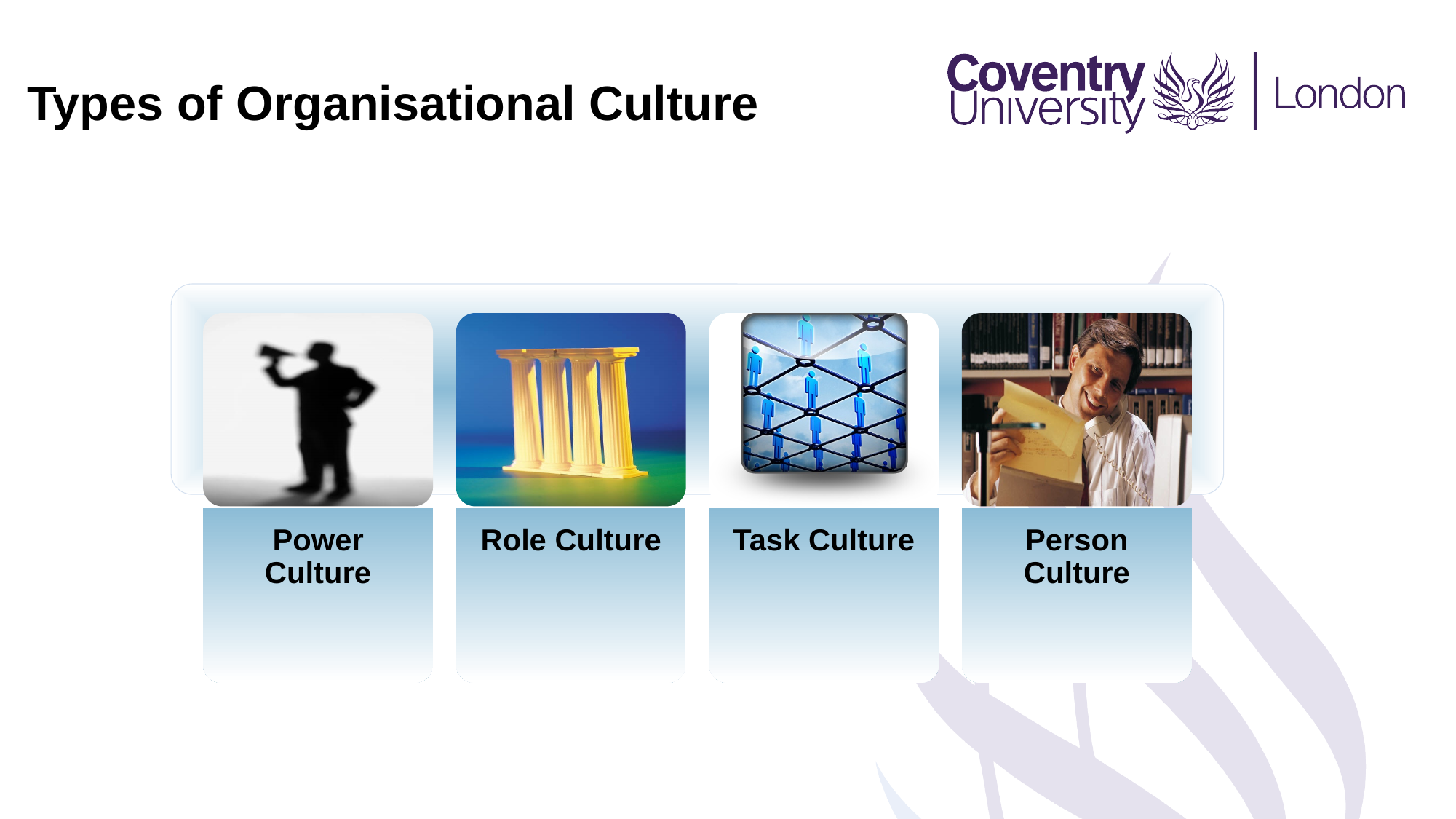

Types of Organisational Culture
Power Culture
Role Culture
Task Culture
Person Culture